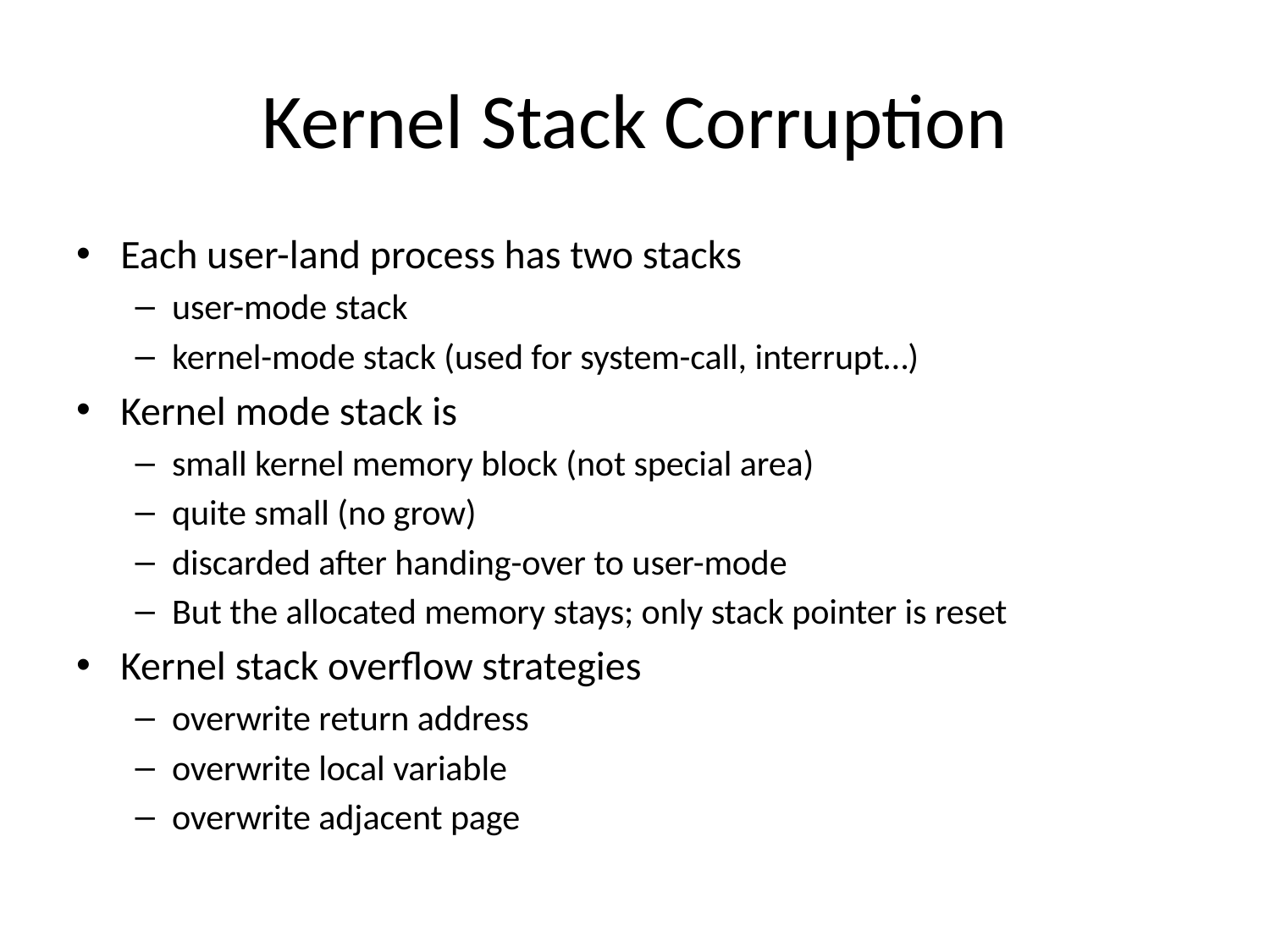

# Kernel Stack Corruption
Each user-land process has two stacks
user-mode stack
kernel-mode stack (used for system-call, interrupt…)
Kernel mode stack is
small kernel memory block (not special area)
quite small (no grow)
discarded after handing-over to user-mode
But the allocated memory stays; only stack pointer is reset
Kernel stack overflow strategies
overwrite return address
overwrite local variable
overwrite adjacent page